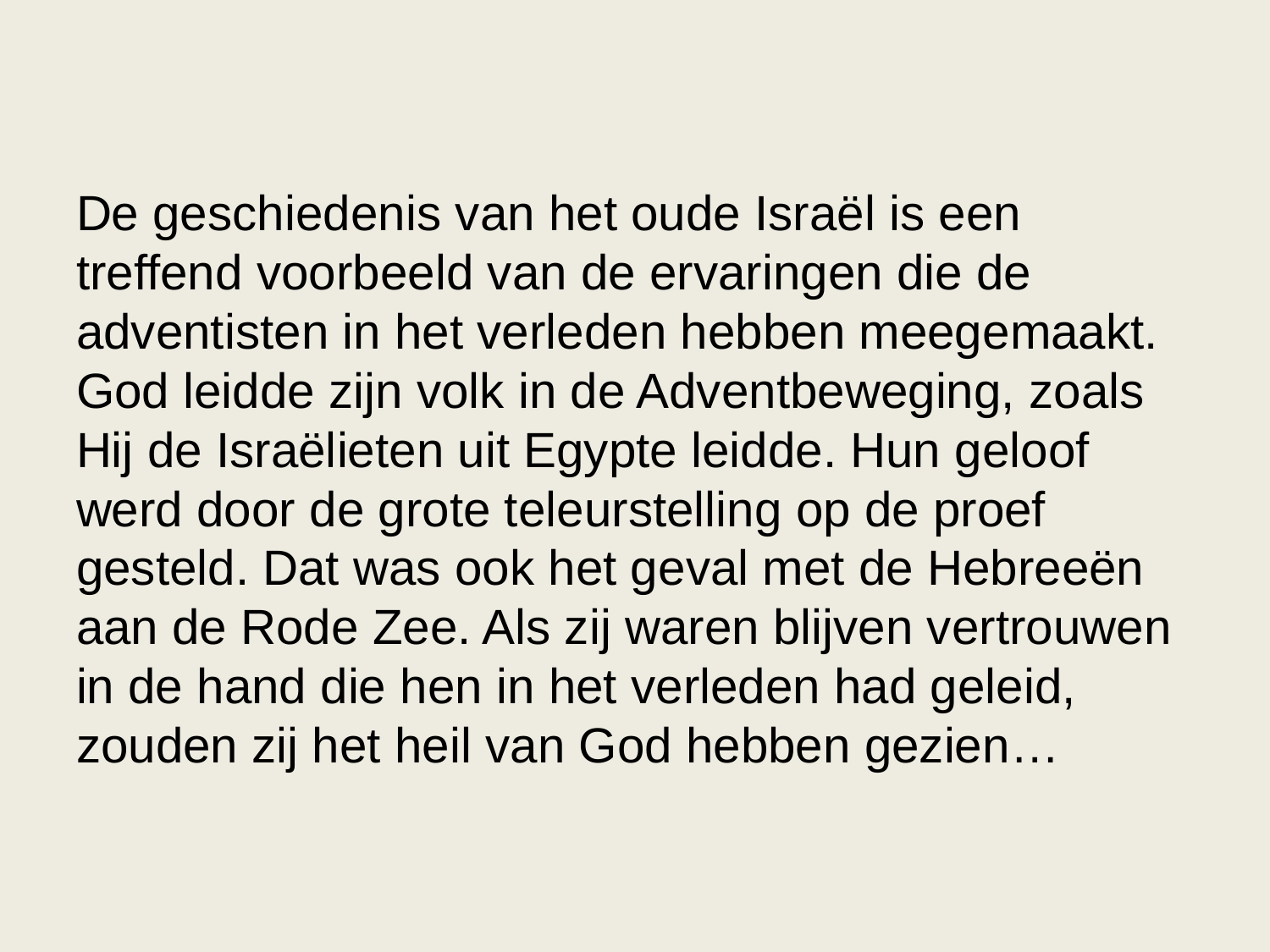

De geschiedenis van het oude Israël is een treffend voorbeeld van de ervaringen die de adventisten in het verleden hebben meegemaakt. God leidde zijn volk in de Adventbeweging, zoals Hij de Israëlieten uit Egypte leidde. Hun geloof werd door de grote teleurstelling op de proef gesteld. Dat was ook het geval met de Hebreeën aan de Rode Zee. Als zij waren blijven vertrouwen in de hand die hen in het verleden had geleid, zouden zij het heil van God hebben gezien…